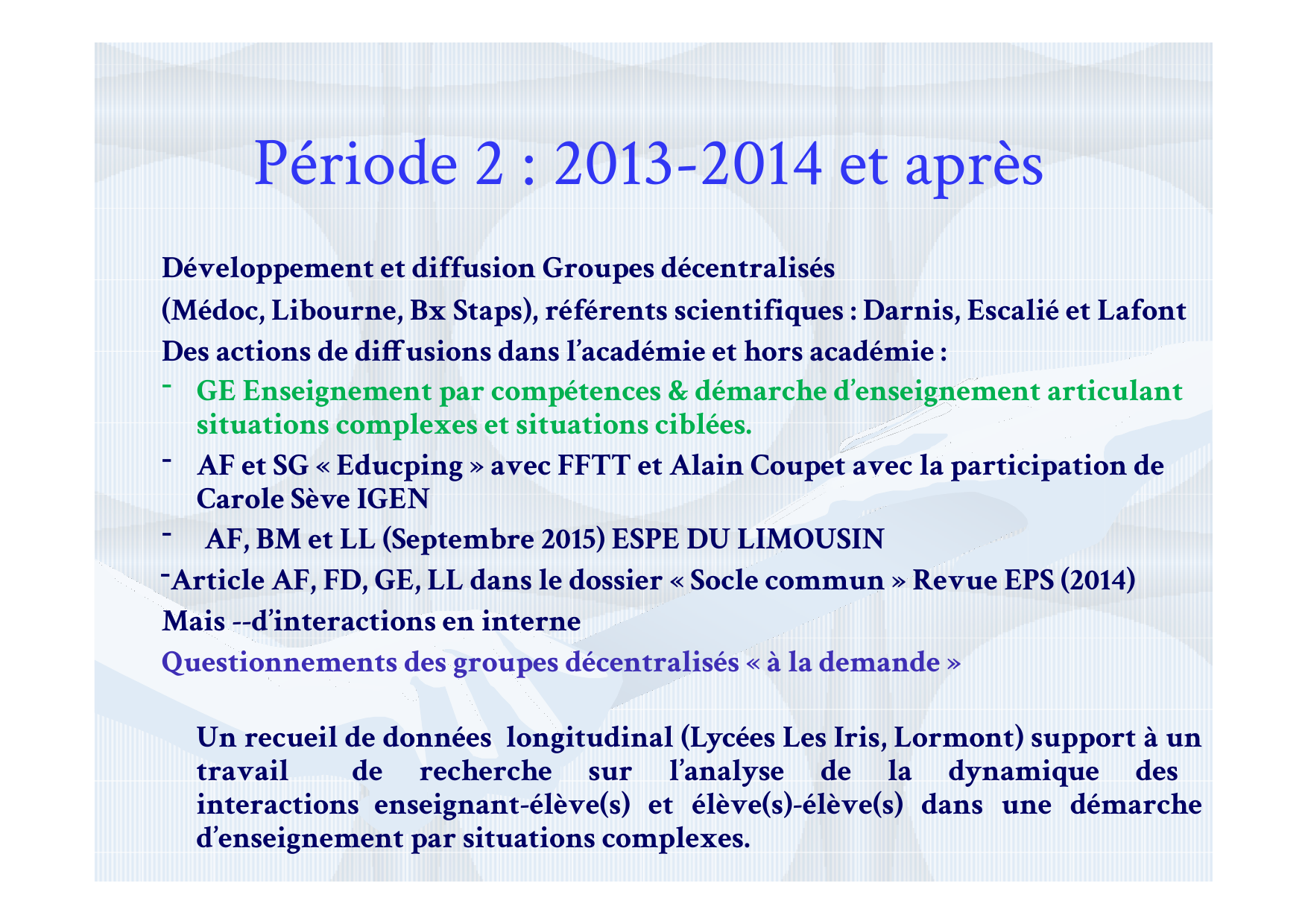

# Période 2 : 2013-2014 et après
Développement et diffusion Groupes décentralisés
(Médoc, Libourne, Bx Staps), référents scientifiques : Darnis, Escalié et Lafont Des actions de diffusions dans l’académie et hors académie :
GE Enseignement par compétences & démarche d’enseignement articulant situations complexes et situations ciblées.
AF et SG « Educping » avec FFTT et Alain Coupet avec la participation de Carole Sève IGEN
AF, BM et LL (Septembre 2015) ESPE DU LIMOUSIN
Article AF, FD, GE, LL dans le dossier « Socle commun » Revue EPS (2014) Mais --d’interactions en interne
Questionnements des groupes décentralisés « à la demande »

Un recueil de données  longitudinal (Lycées Les Iris, Lormont) support à un travail     de   recherche   sur   l’analyse   de   la   dynamique   des   interactions enseignant-élève(s) et élève(s)-élève(s) dans une démarche d’enseignement par situations complexes.